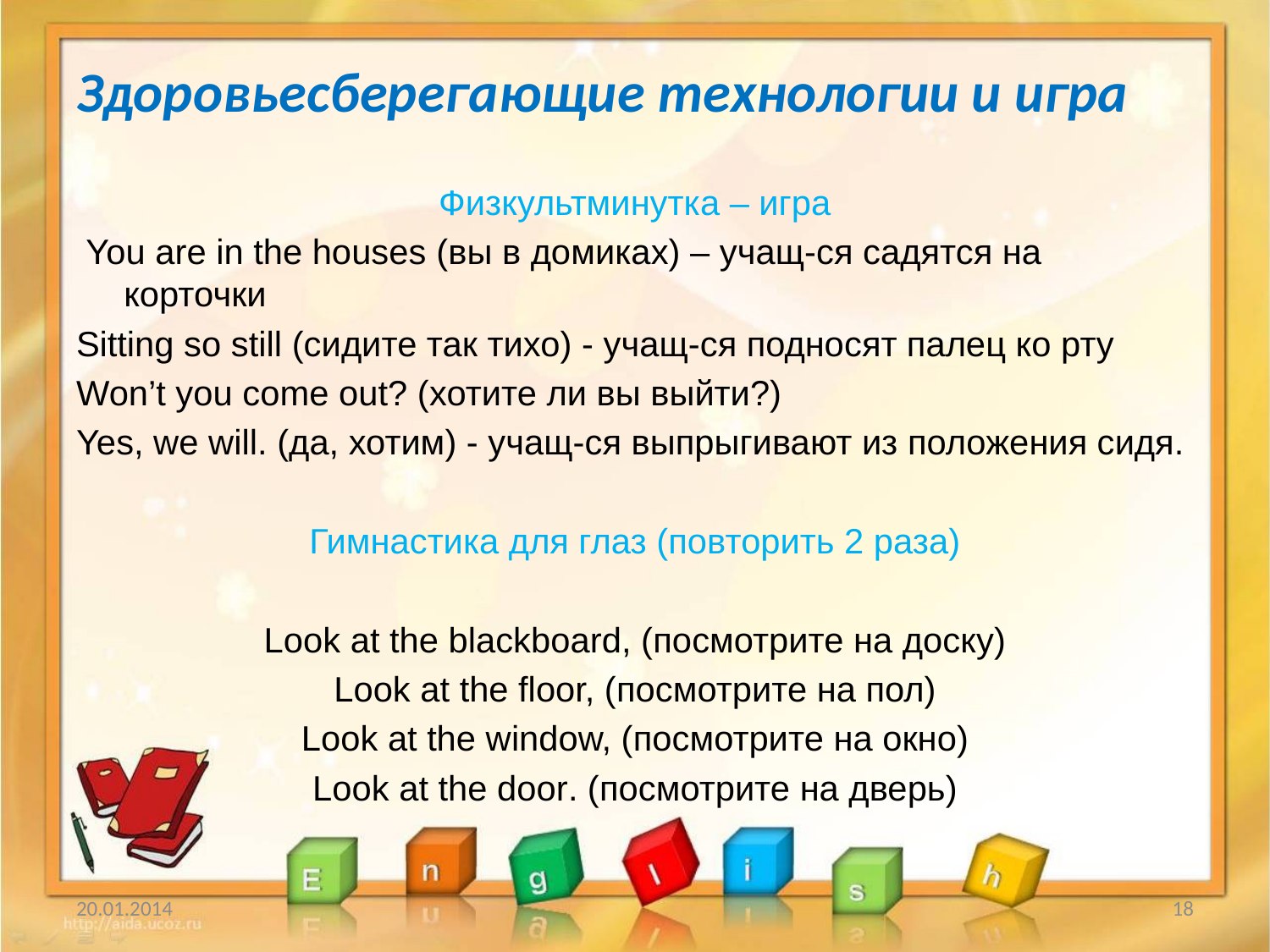

#
Здоровьесберегающие технологии и игра

Физкультминутка – игра
 You are in the houses (вы в домиках) – учащ-ся садятся на корточки
Sitting so still (сидите так тихо) - учащ-ся подносят палец ко рту
Won’t you come out? (хотите ли вы выйти?)
Yes, we will. (да, хотим) - учащ-ся выпрыгивают из положения сидя.

Гимнастика для глаз (повторить 2 раза)

Look at the blackboard, (посмотрите на доску)
Look at the floor, (посмотрите на пол)
Look at the window, (посмотрите на окно)
Look at the door. (посмотрите на дверь)

20.01.2014
18